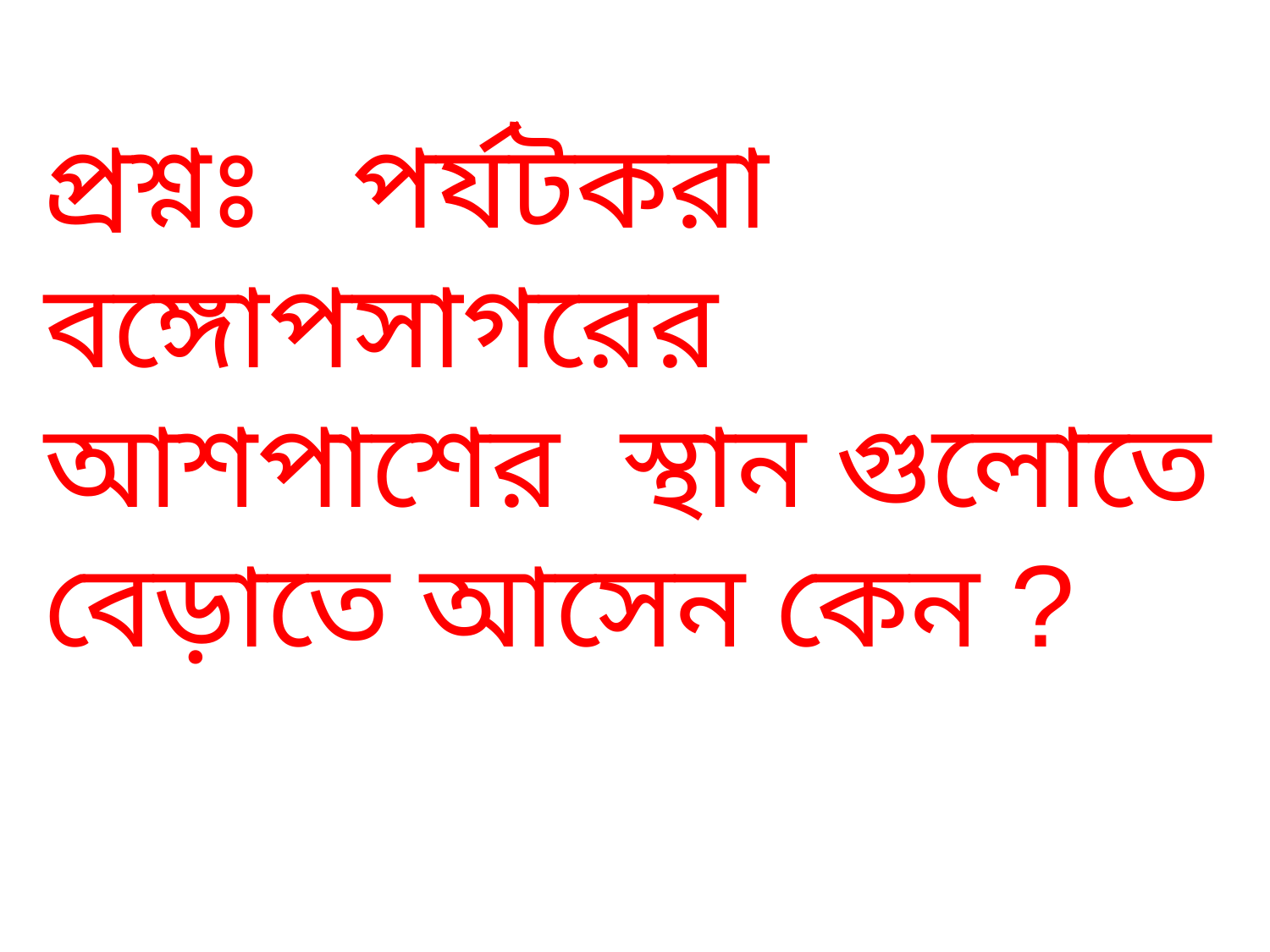

প্রশ্নঃ   পর্যটকরা বঙ্গোপসাগরের আশপাশের  স্থান গুলোতে বেড়াতে আসেন কেন ?